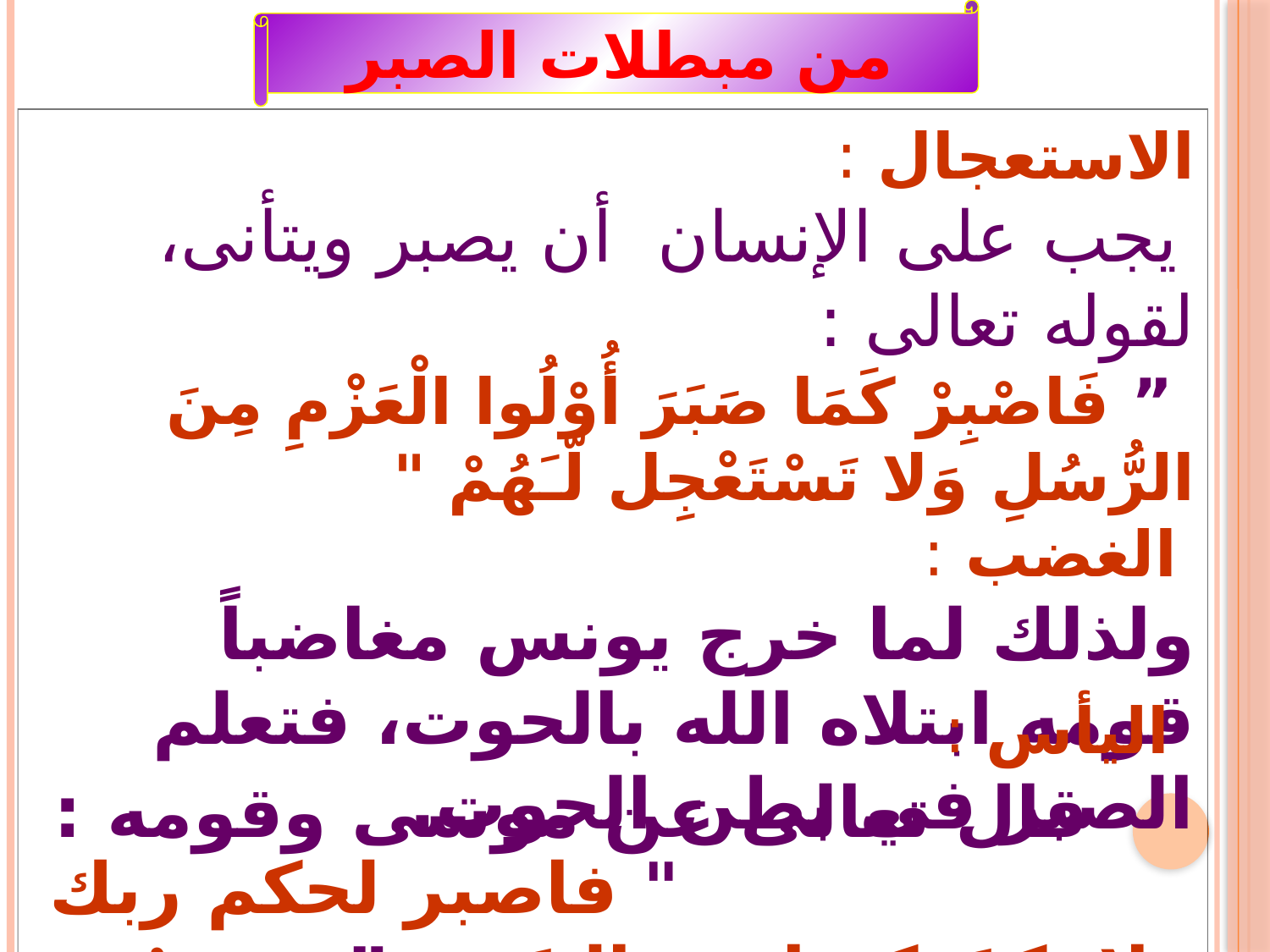

من مبطلات الصبر
الاستعجال :
 يجب على الإنسان  أن يصبر ويتأنى، لقوله تعالى :
 ” فَاصْبِرْ كَمَا صَبَرَ أُوْلُوا الْعَزْمِ مِنَ الرُّسُلِ وَلا تَسْتَعْجِل لّـَهُمْ "
 الغضب :
ولذلك لما خرج يونس مغاضباً قومه ابتلاه الله بالحوت، فتعلم الصبر في بطن الحوت.                                     " فاصبر لحكم ربك ولا تكن كصاحب الحوت ”

 اليأس :
    قال تعالى عن موسى وقومه :
     " قَالَ مُوسَى لِقَوْمِهِ اسْتَعِينُوا بِالله وَاصْبِرُواْ "